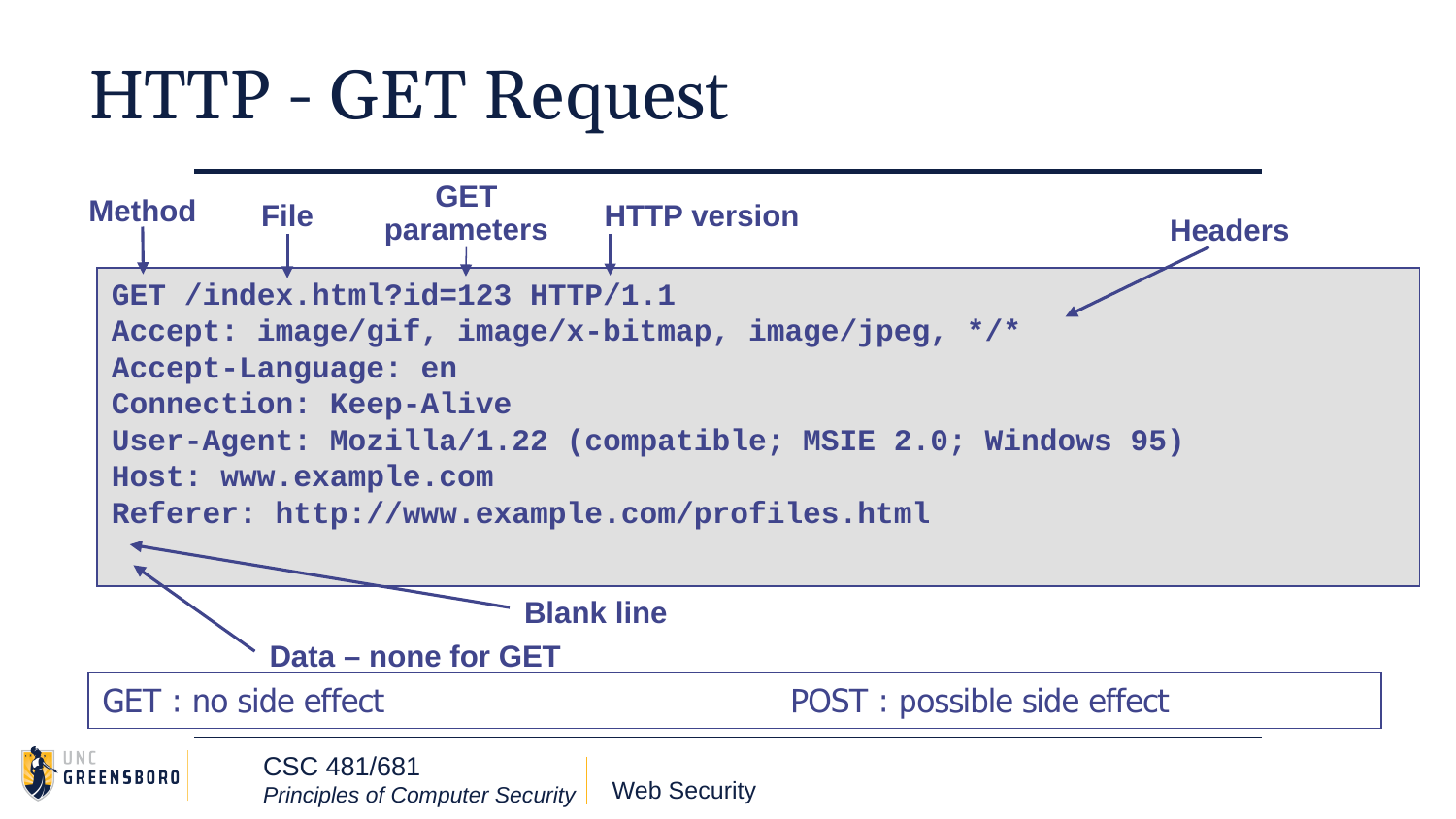

# HTTP - GET Request
GET
parameters
Method
HTTP version
File
Headers
GET /index.html?id=123 HTTP/1.1
Accept: image/gif, image/x-bitmap, image/jpeg, */*
Accept-Language: en
Connection: Keep-Alive
User-Agent: Mozilla/1.22 (compatible; MSIE 2.0; Windows 95)
Host: www.example.com
Referer: http://www.example.com/profiles.html

Blank line
Data – none for GET
GET : no side effect                                         POST : possible side effect